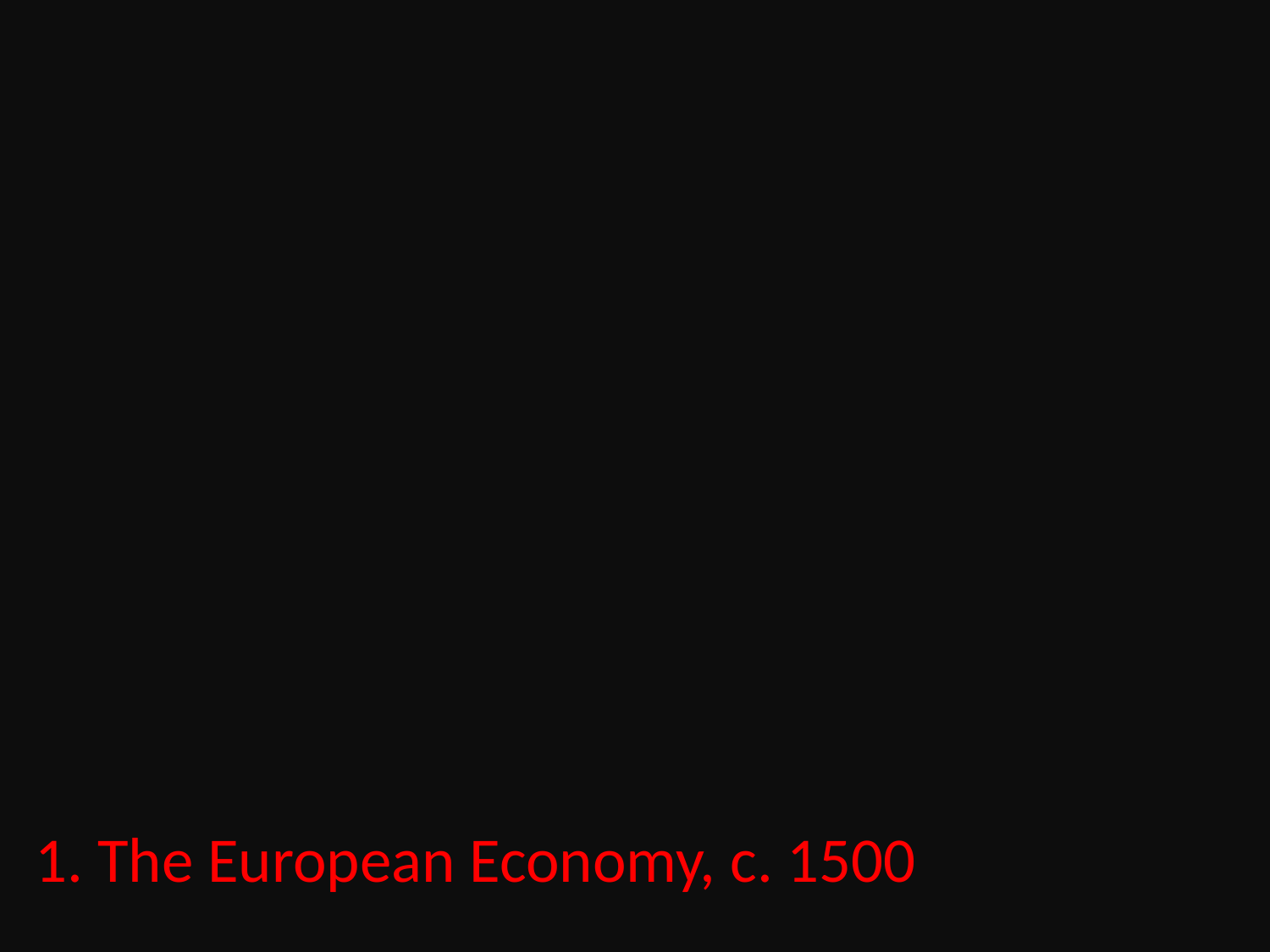

# 1. The European Economy, c. 1500